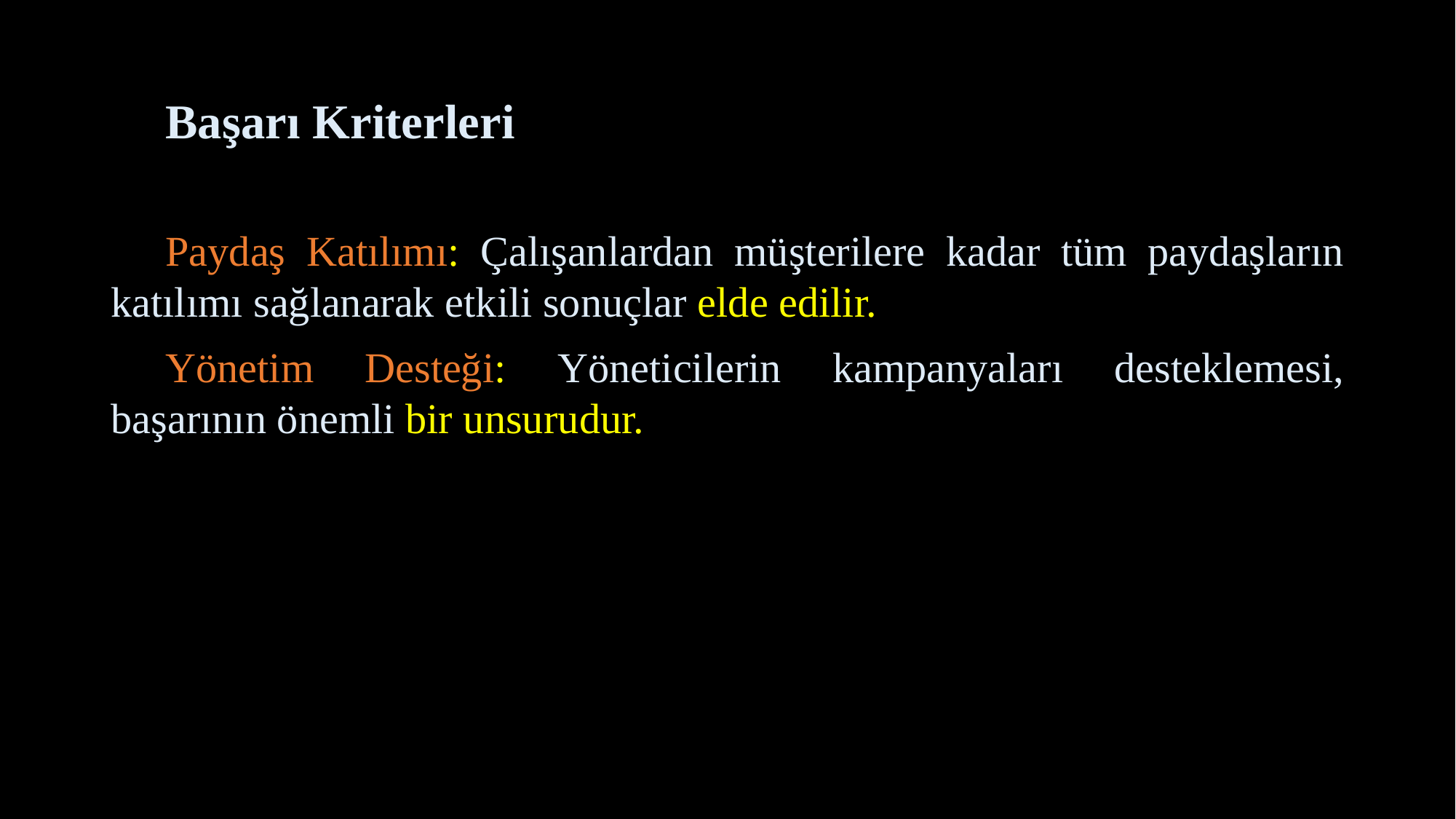

# Başarı Kriterleri
Paydaş Katılımı: Çalışanlardan müşterilere kadar tüm paydaşların katılımı sağlanarak etkili sonuçlar elde edilir.
Yönetim Desteği: Yöneticilerin kampanyaları desteklemesi, başarının önemli bir unsurudur.